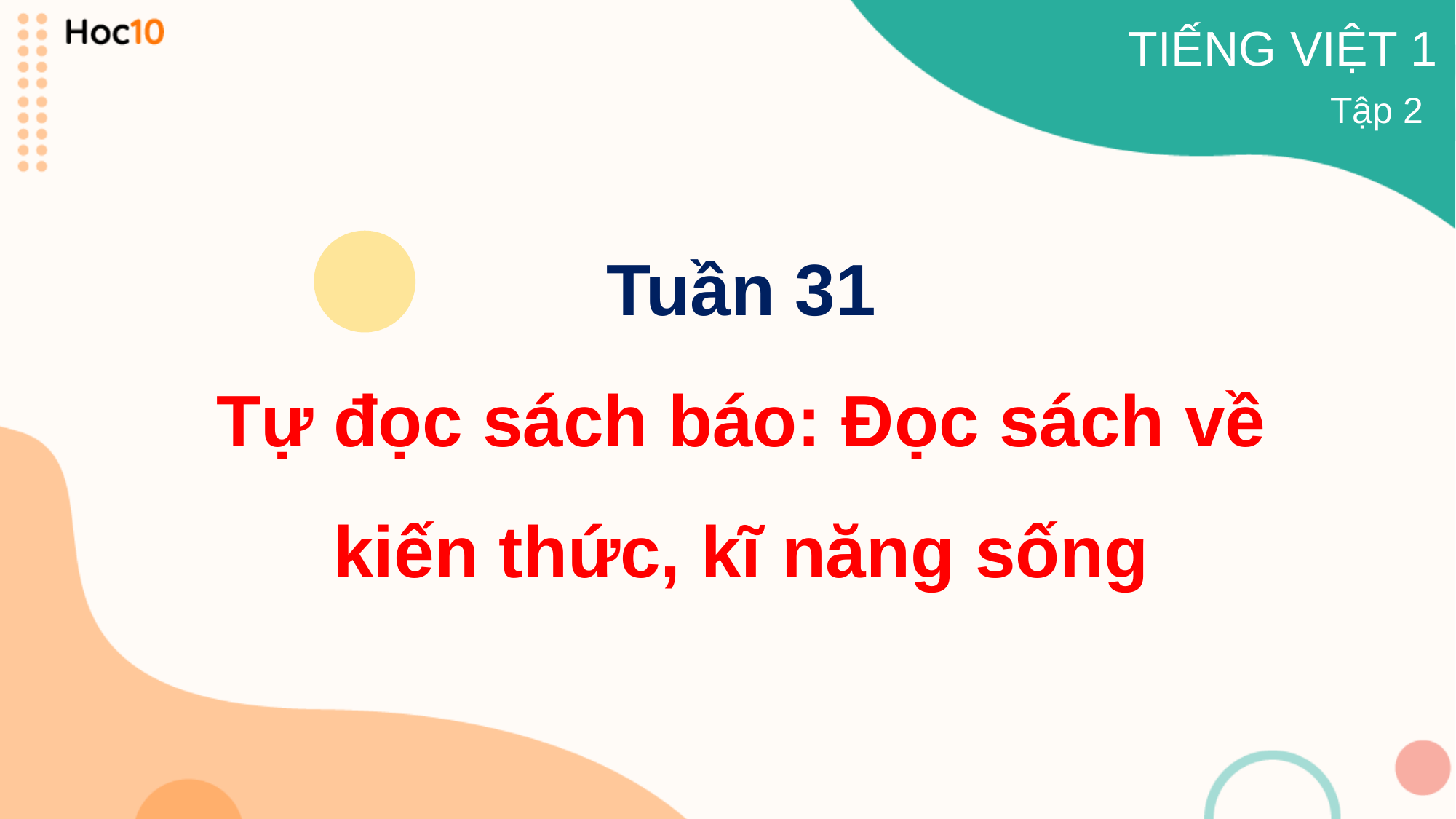

TIẾNG VIỆT 1
Tập 2
Tuần 31
Tự đọc sách báo: Đọc sách về
kiến thức, kĩ năng sống